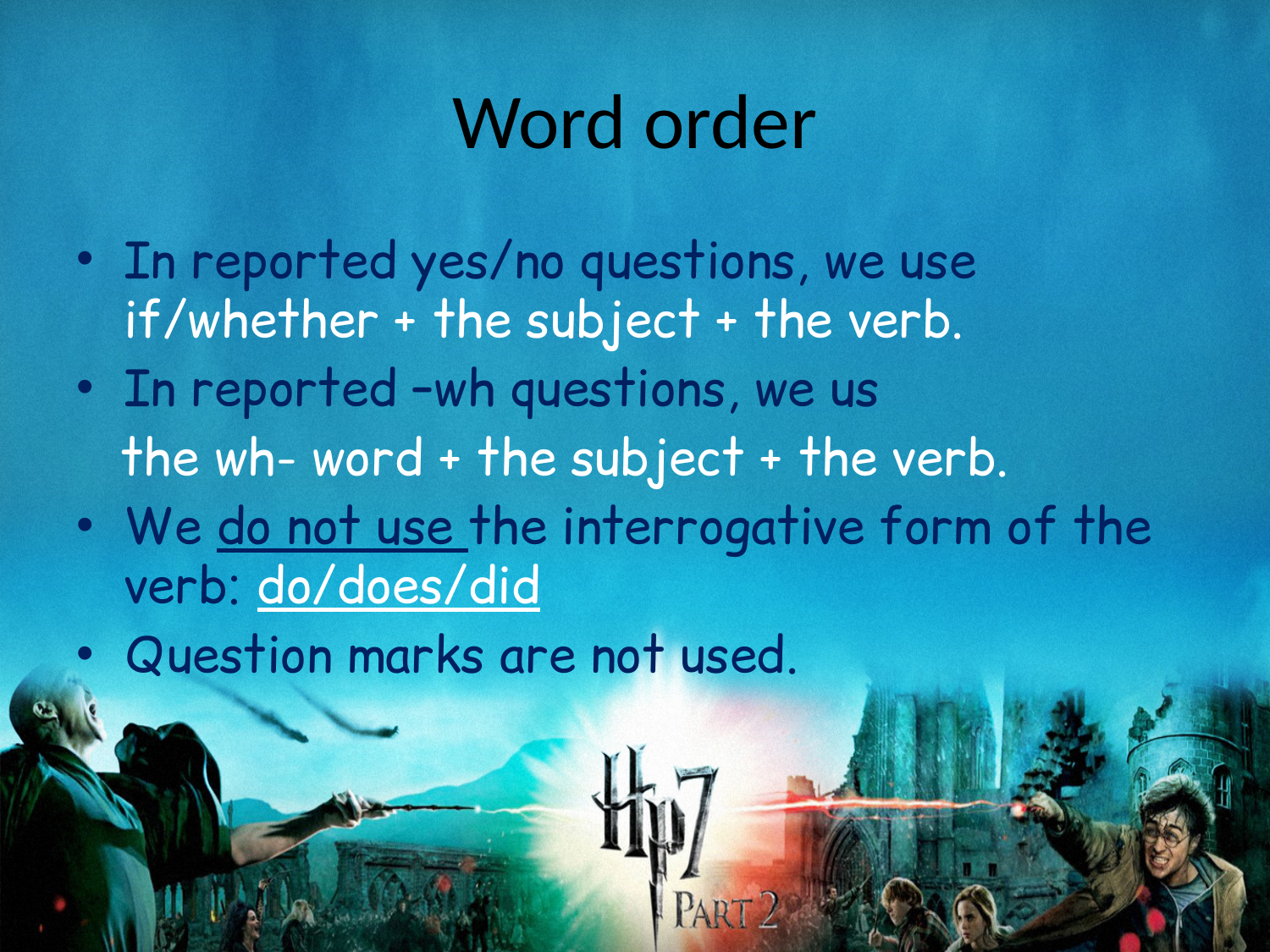

# Word order
In reported yes/no questions, we use if/whether + the subject + the verb.
In reported –wh questions, we us
   the wh- word + the subject + the verb.
We do not use the interrogative form of the verb: do/does/did
Question marks are not used.